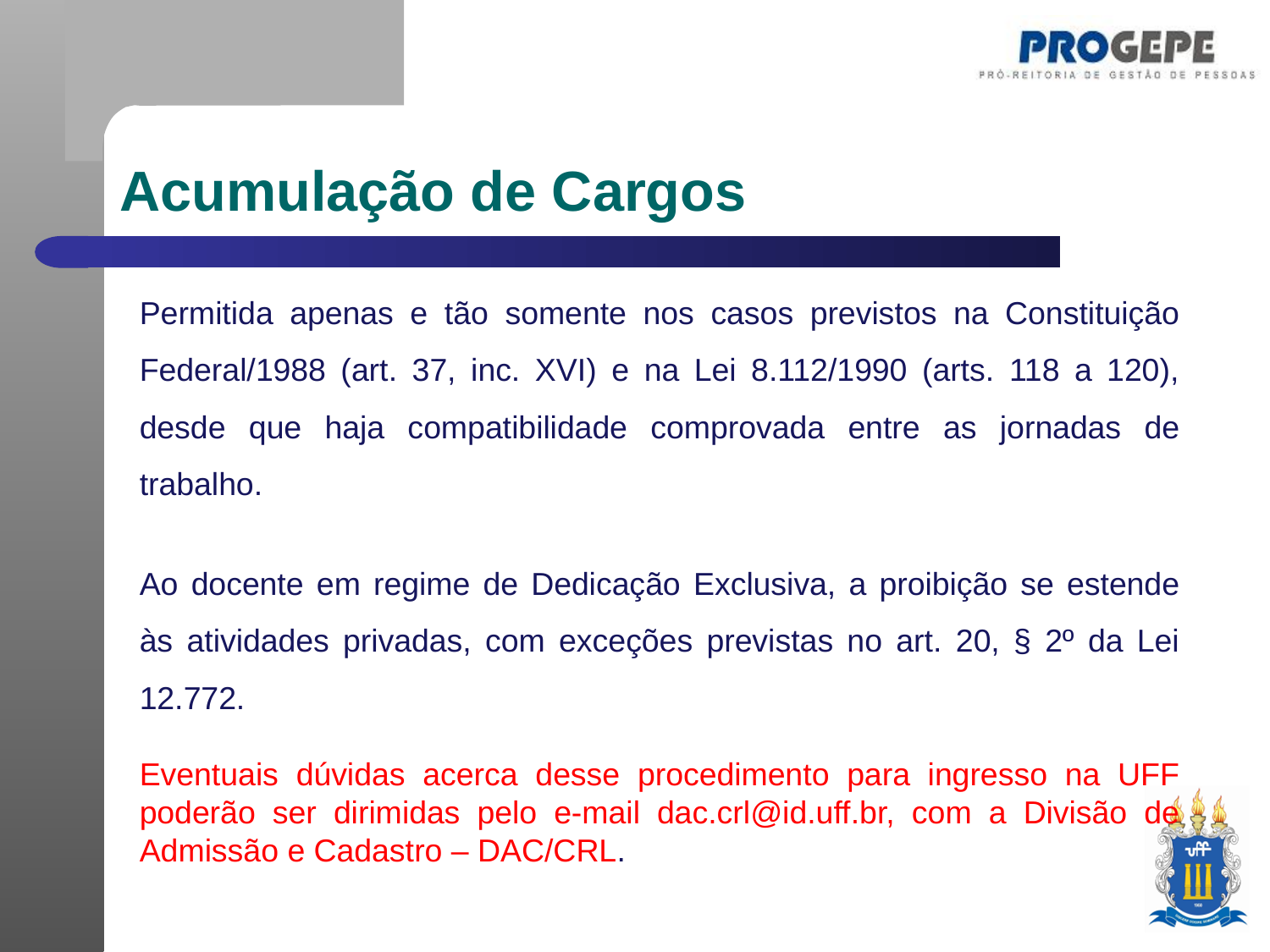

Acumulação de Cargos
Permitida apenas e tão somente nos casos previstos na Constituição Federal/1988 (art. 37, inc. XVI) e na Lei 8.112/1990 (arts. 118 a 120), desde que haja compatibilidade comprovada entre as jornadas de trabalho.

Ao docente em regime de Dedicação Exclusiva, a proibição se estende às atividades privadas, com exceções previstas no art. 20, § 2º da Lei 12.772.

Eventuais dúvidas acerca desse procedimento para ingresso na UFF poderão ser dirimidas pelo e-mail dac.crl@id.uff.br, com a Divisão de Admissão e Cadastro – DAC/CRL.